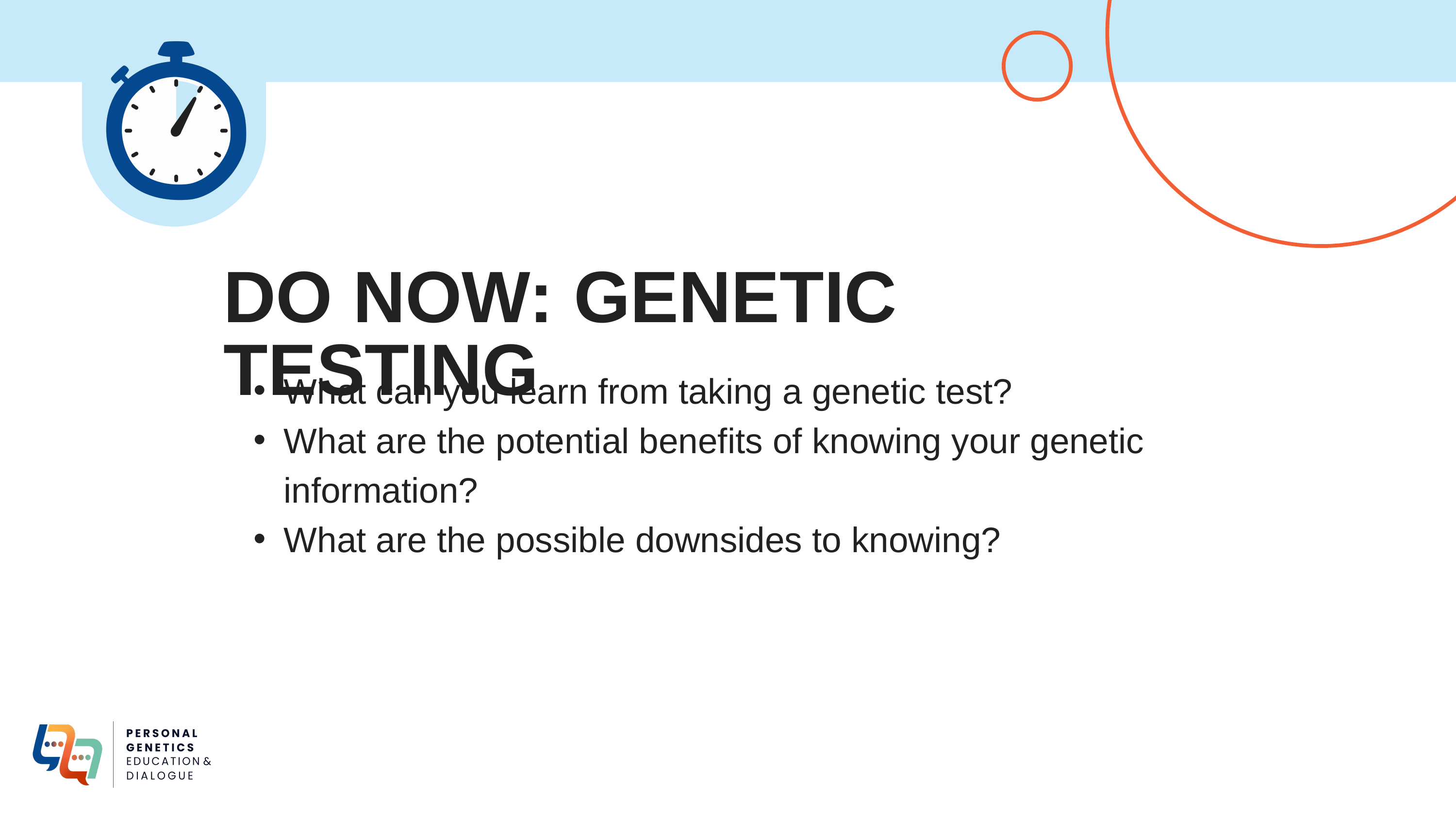

DO NOW: GENETIC TESTING
What can you learn from taking a genetic test?
What are the potential benefits of knowing your genetic information?
What are the possible downsides to knowing?